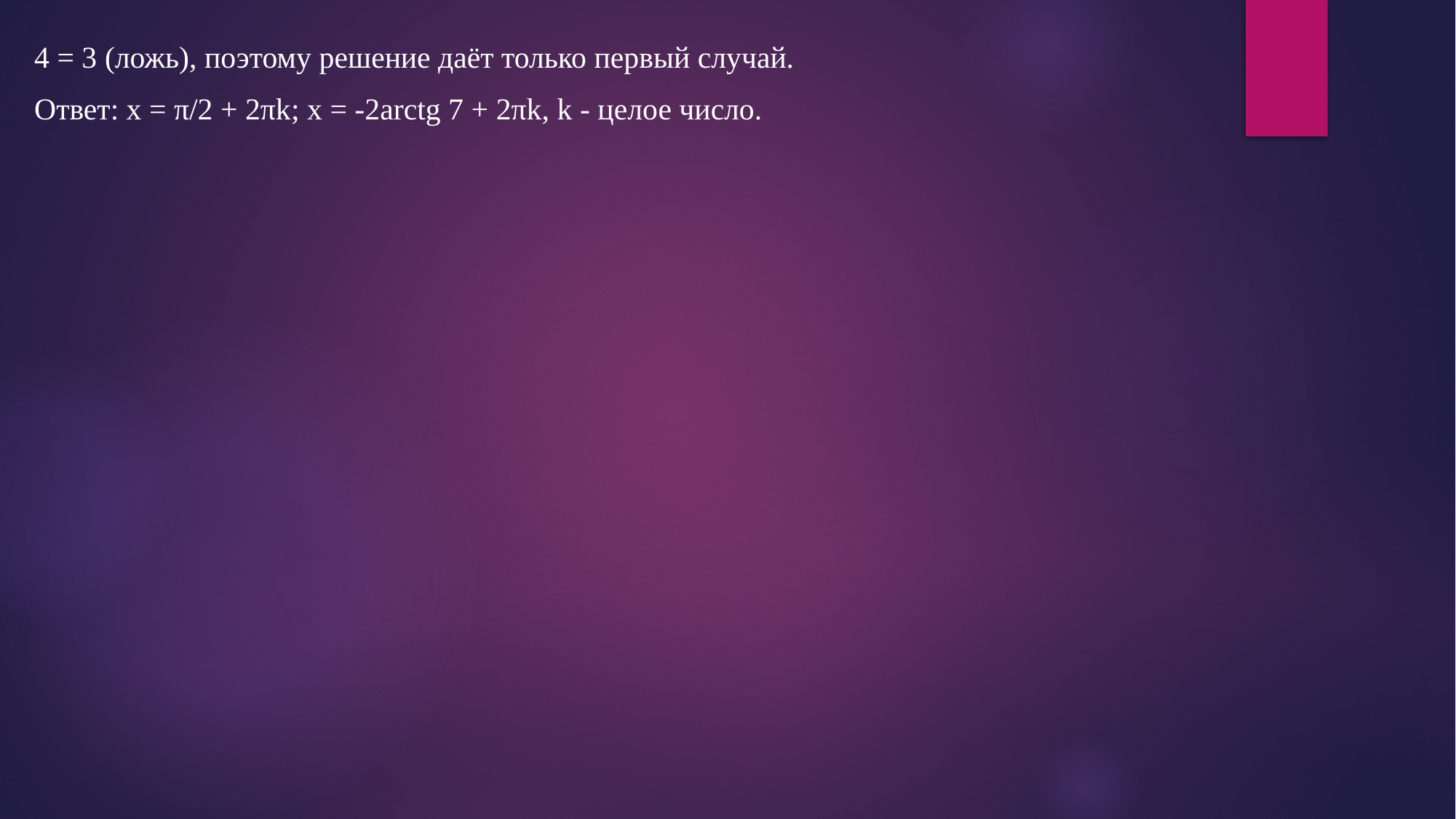

4 = 3 (ложь), поэтому решение даёт только первый случай.
Ответ: x = π/2 + 2πk; x = -2arctg 7 + 2πk, k - целое число.